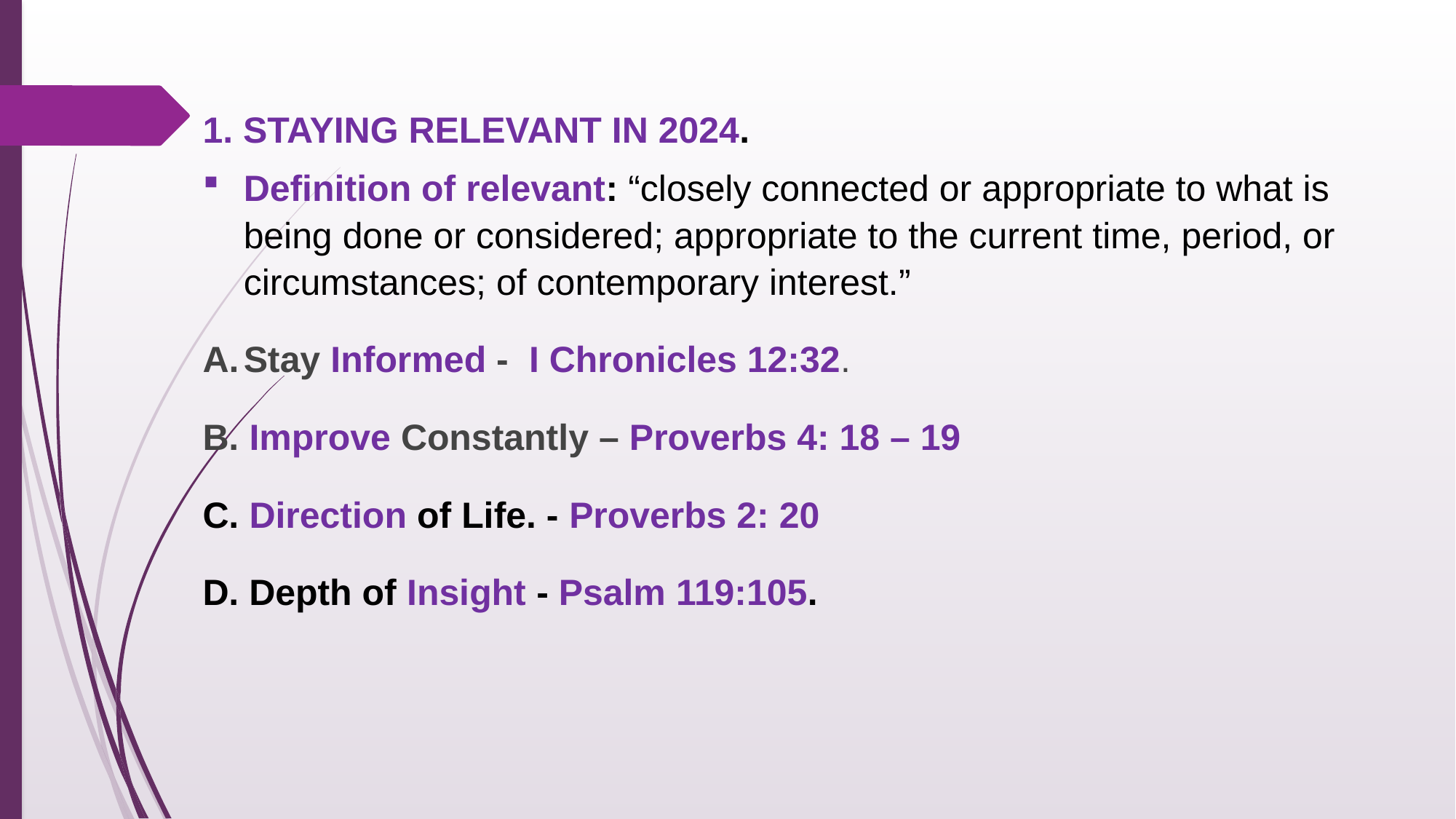

1. STAYING RELEVANT IN 2024.
Definition of relevant: “closely connected or appropriate to what is being done or considered; appropriate to the current time, period, or circumstances; of contemporary interest.”
Stay Informed -  I Chronicles 12:32.
B. Improve Constantly – Proverbs 4: 18 – 19
C. Direction of Life. - Proverbs 2: 20
D. Depth of Insight - Psalm 119:105.